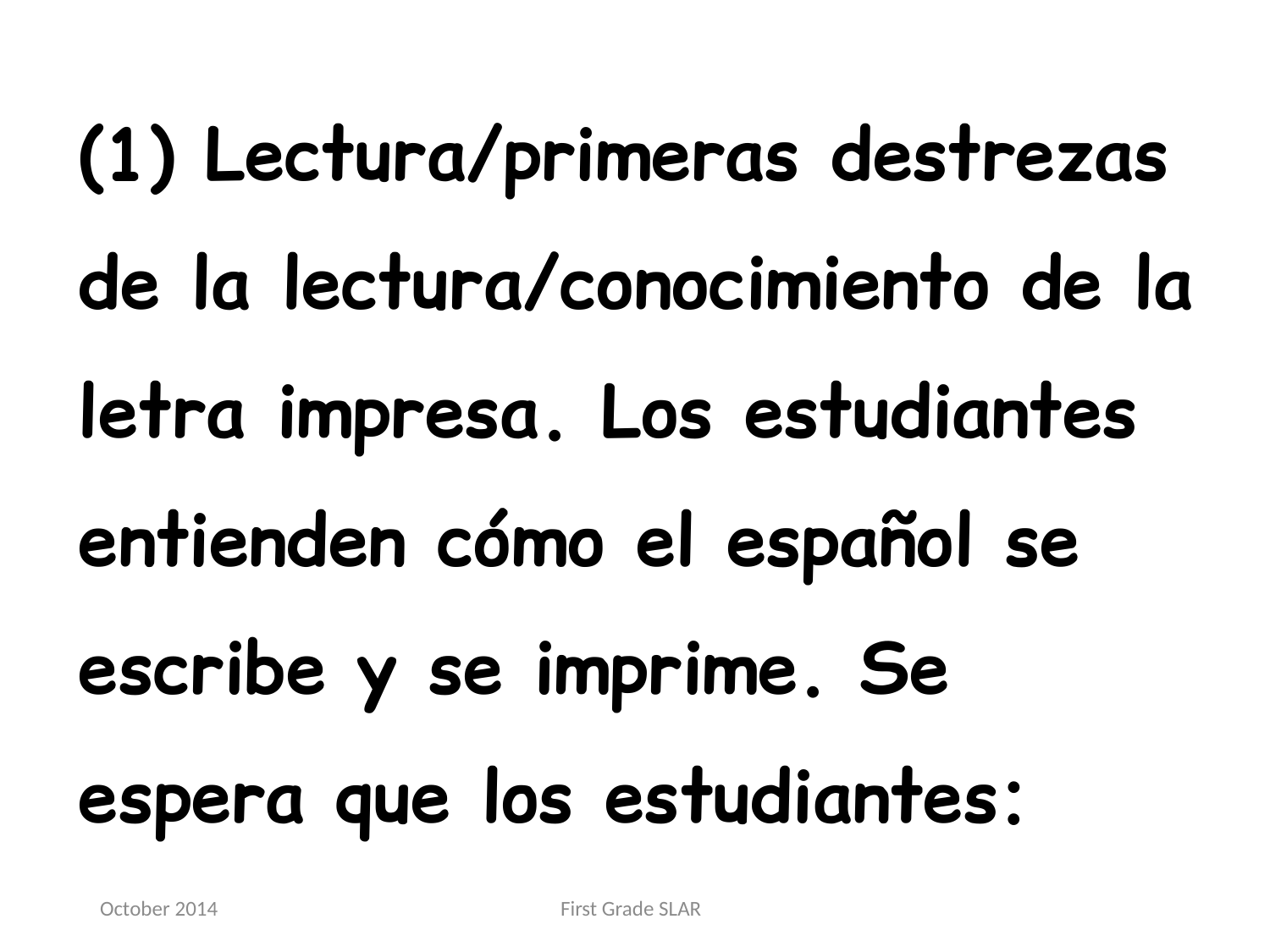

(1) Lectura/primeras destrezas de la lectura/conocimiento de la letra impresa. Los estudiantes entienden cómo el español se escribe y se imprime. Se espera que los estudiantes:
October 2014
First Grade SLAR